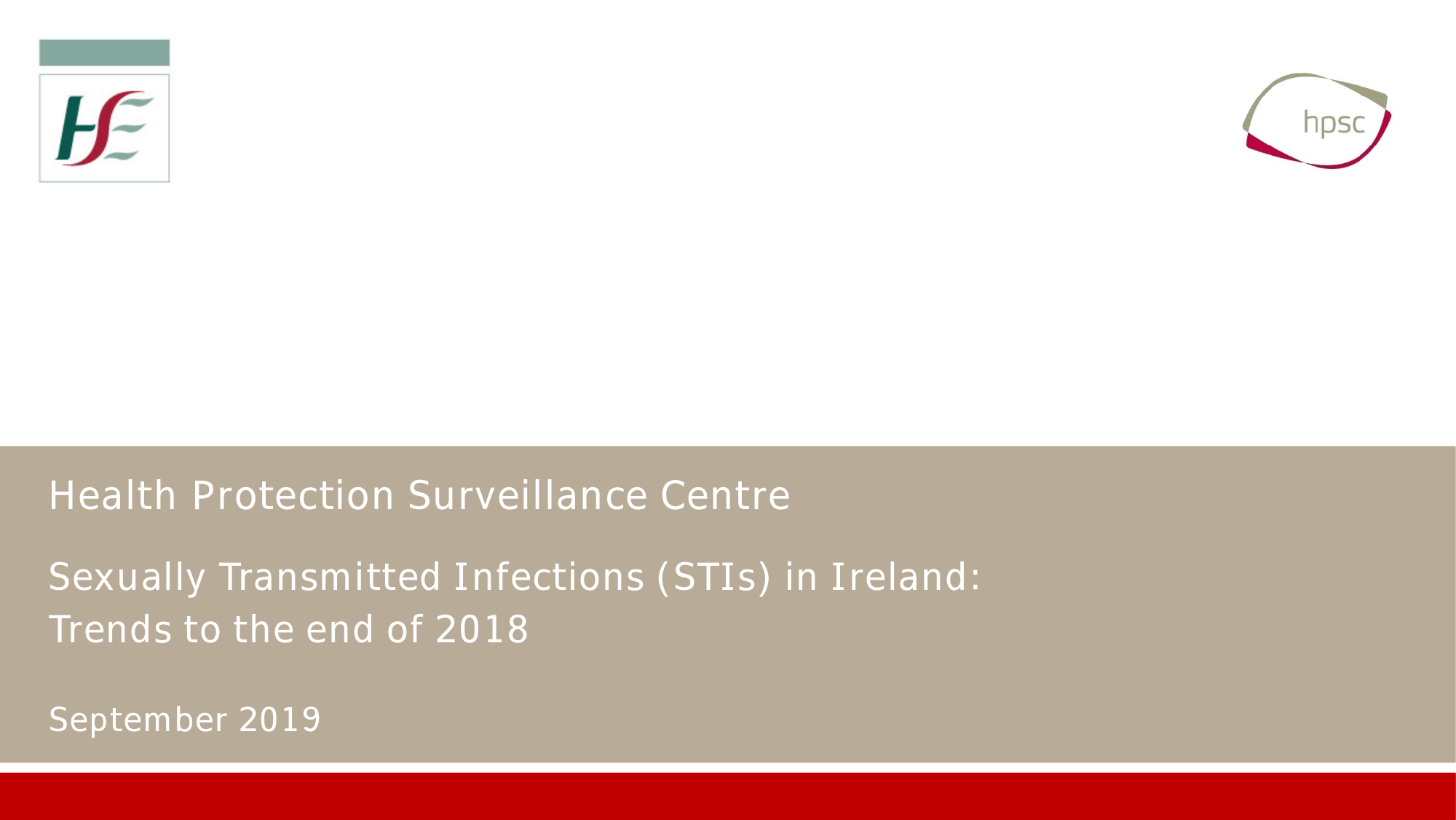

Health Protection Surveillance Centre
Sexually Transmitted Infections (STIs) in Ireland:
Trends to the end of 2018

September 2019